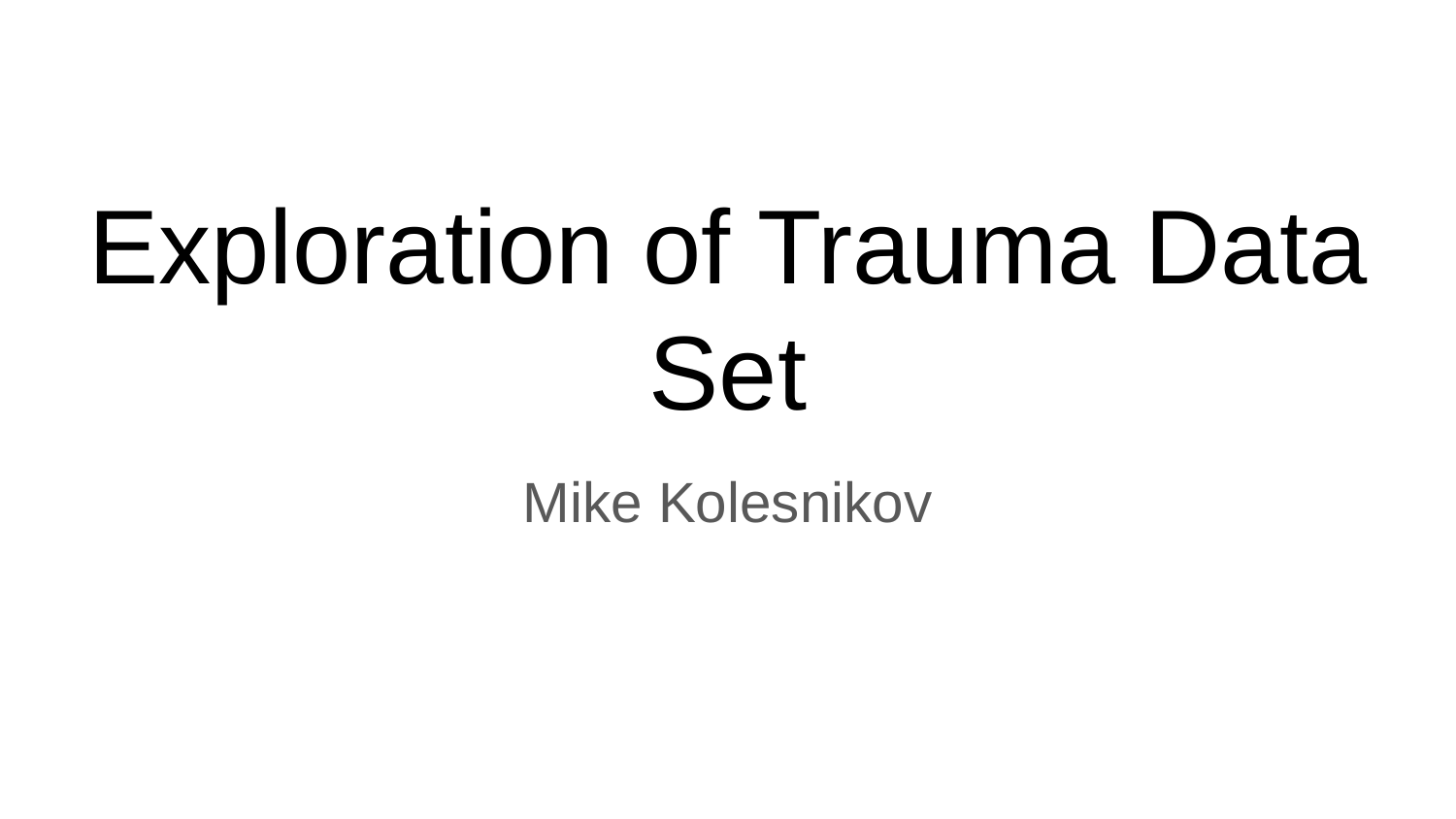

# Exploration of Trauma Data Set
Mike Kolesnikov